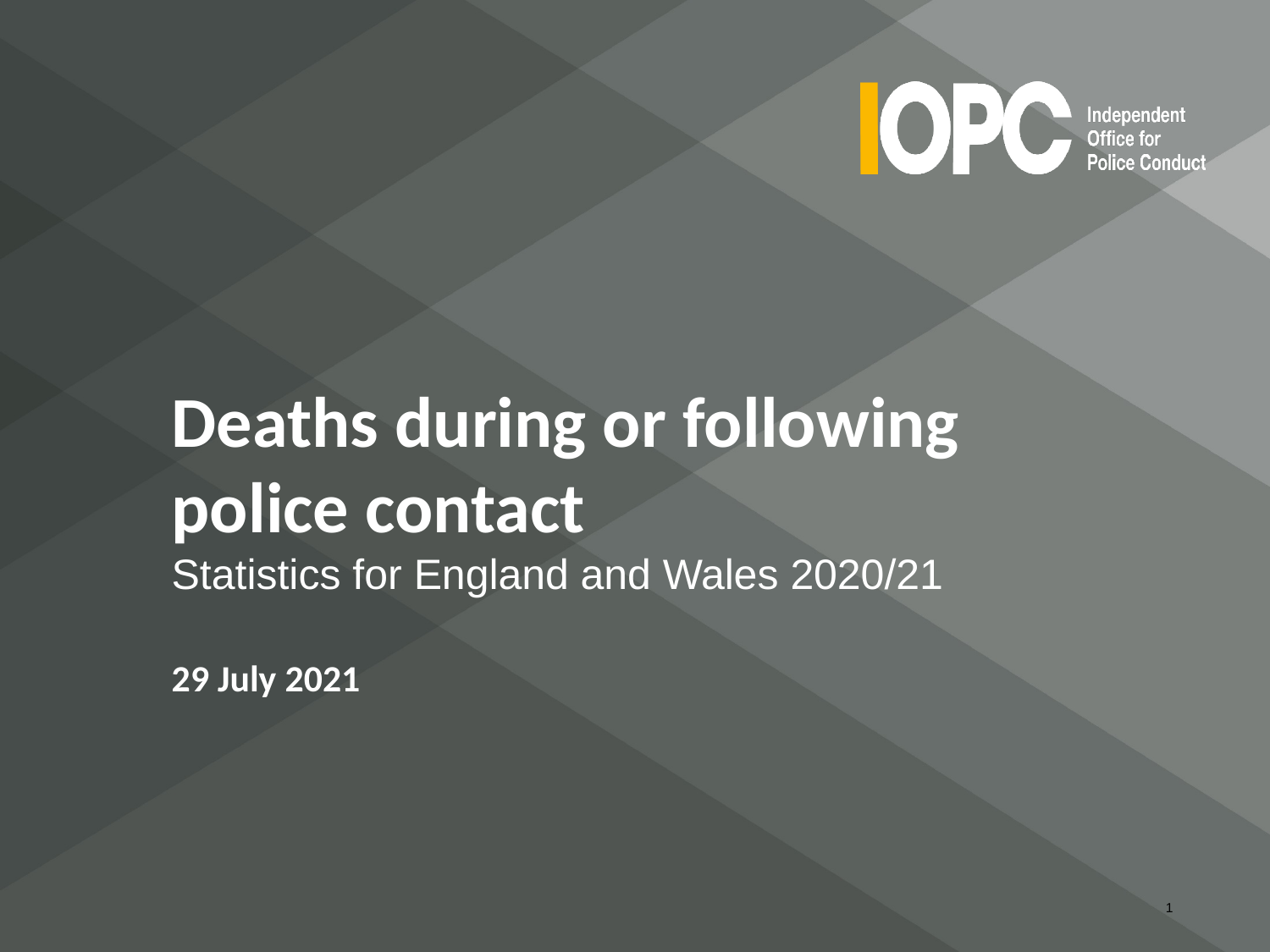

Deaths during or following police contact
Statistics for England and Wales 2020/21

29 July 2021
1